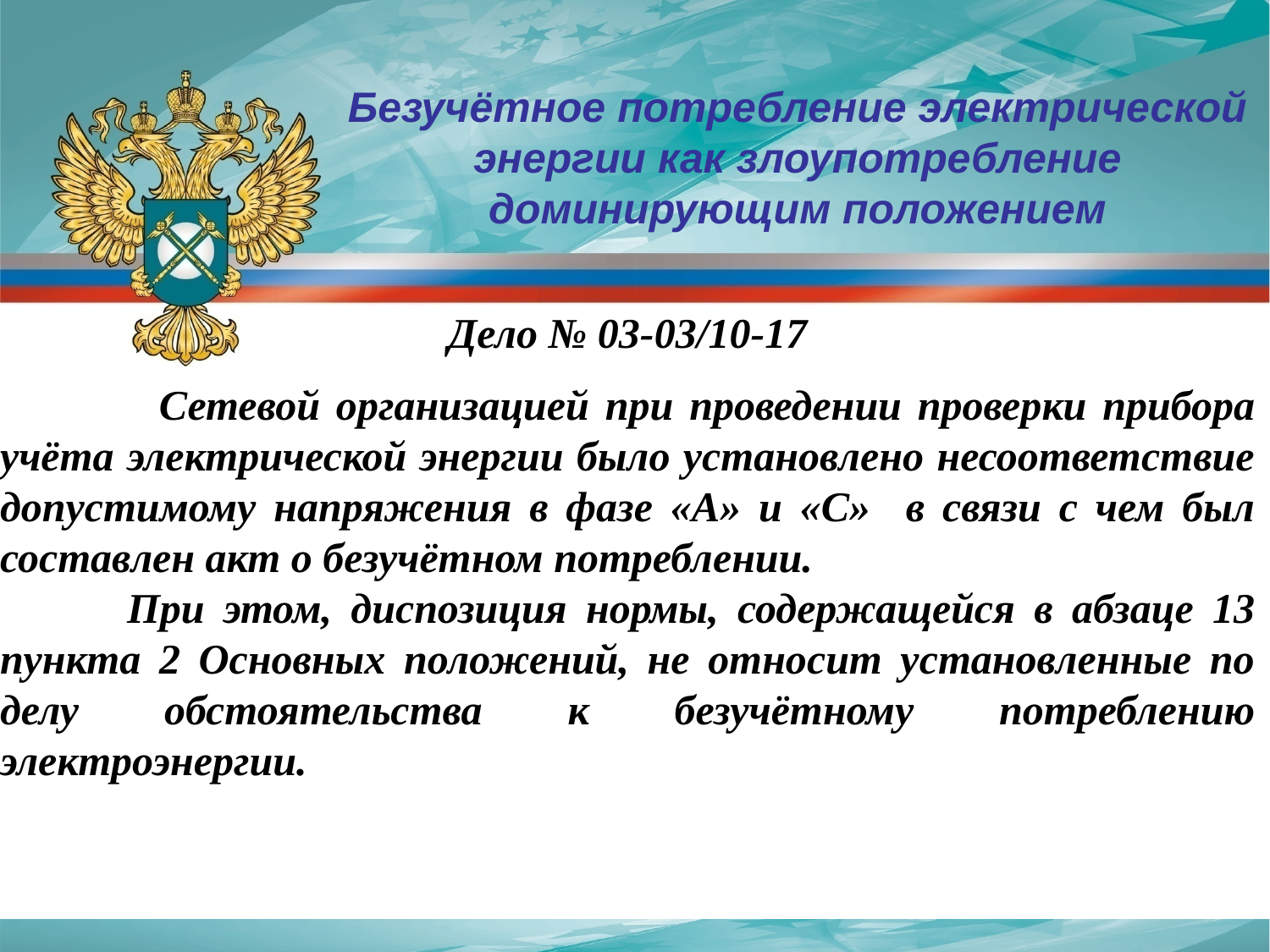

Безучётное потребление электрической энергии как злоупотребление доминирующим положением
Дело № 03-03/10-17

	  Сетевой организацией при проведении проверки прибора учёта электрической энергии было установлено несоответствие допустимому напряжения в фазе «А» и «С»  в связи с чем был составлен акт о безучётном потреблении.
	При этом, диспозиция нормы, содержащейся в абзаце 13 пункта 2 Основных положений, не относит установленные по делу обстоятельства к безучётному потреблению электроэнергии.